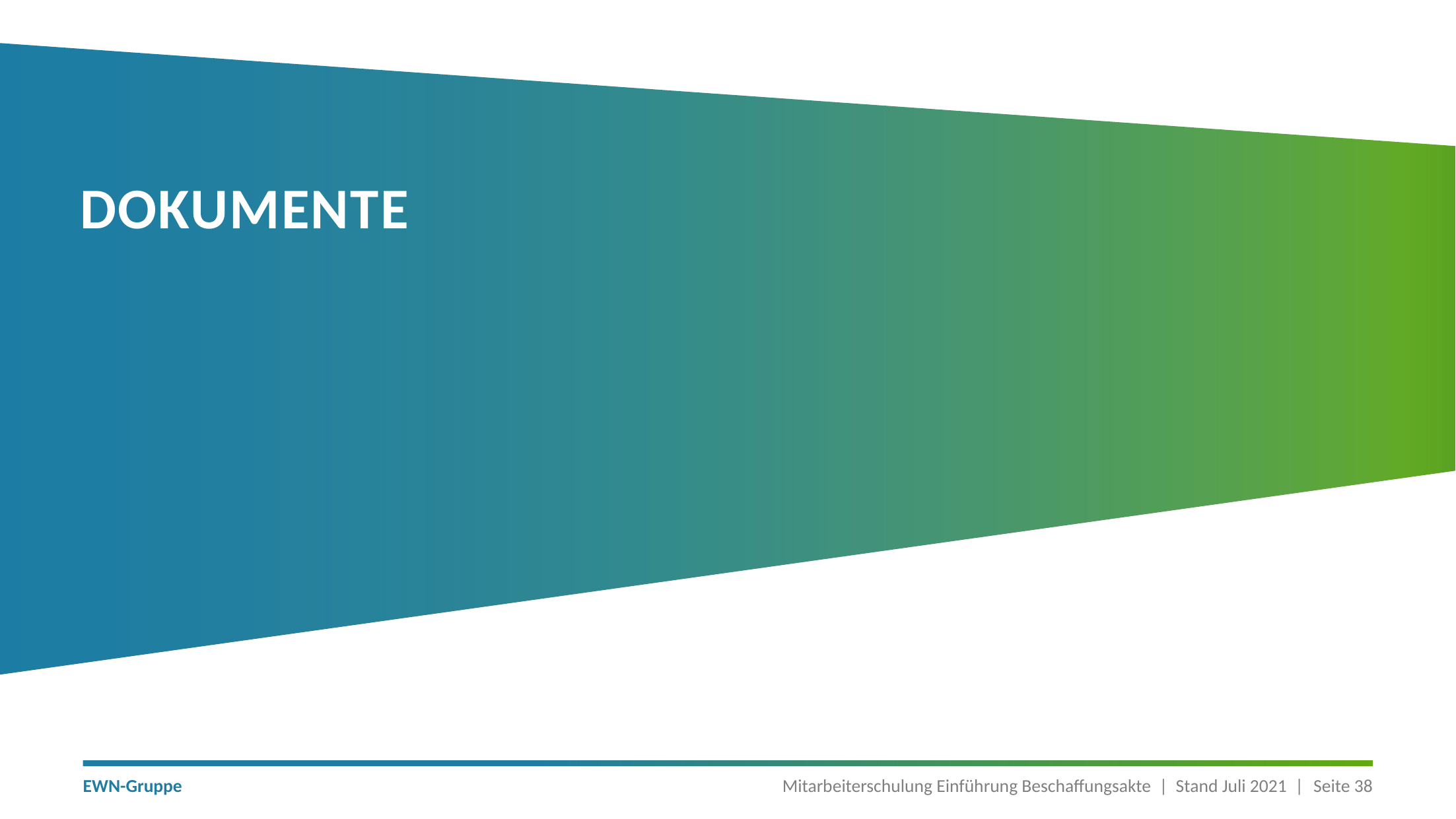

# Dokumente
Mitarbeiterschulung Einführung Beschaffungsakte  |  Stand Juli 2021  |